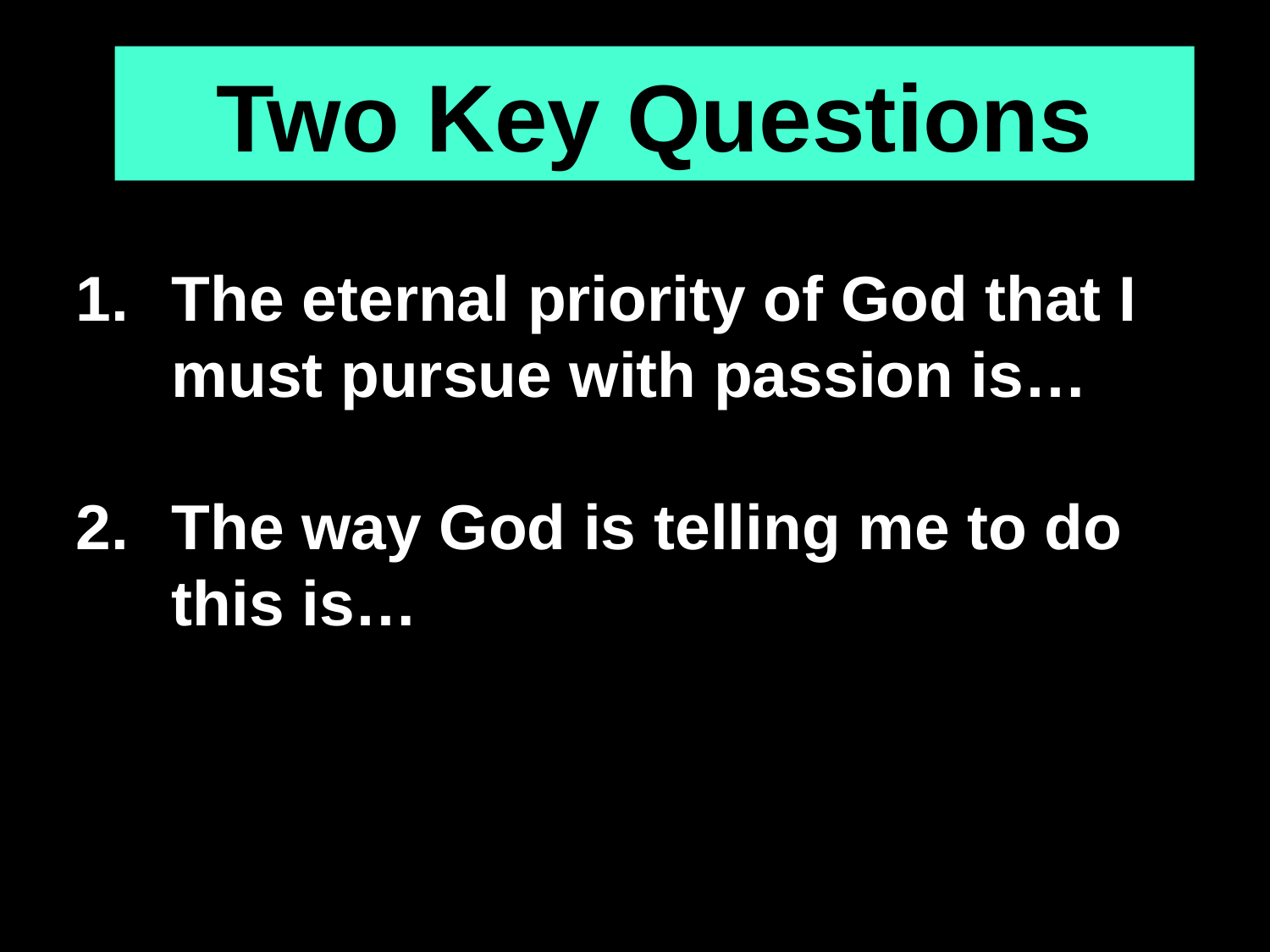

# Two Key Questions
The eternal priority of God that I must pursue with passion is…

2.	The way God is telling me to do this is…